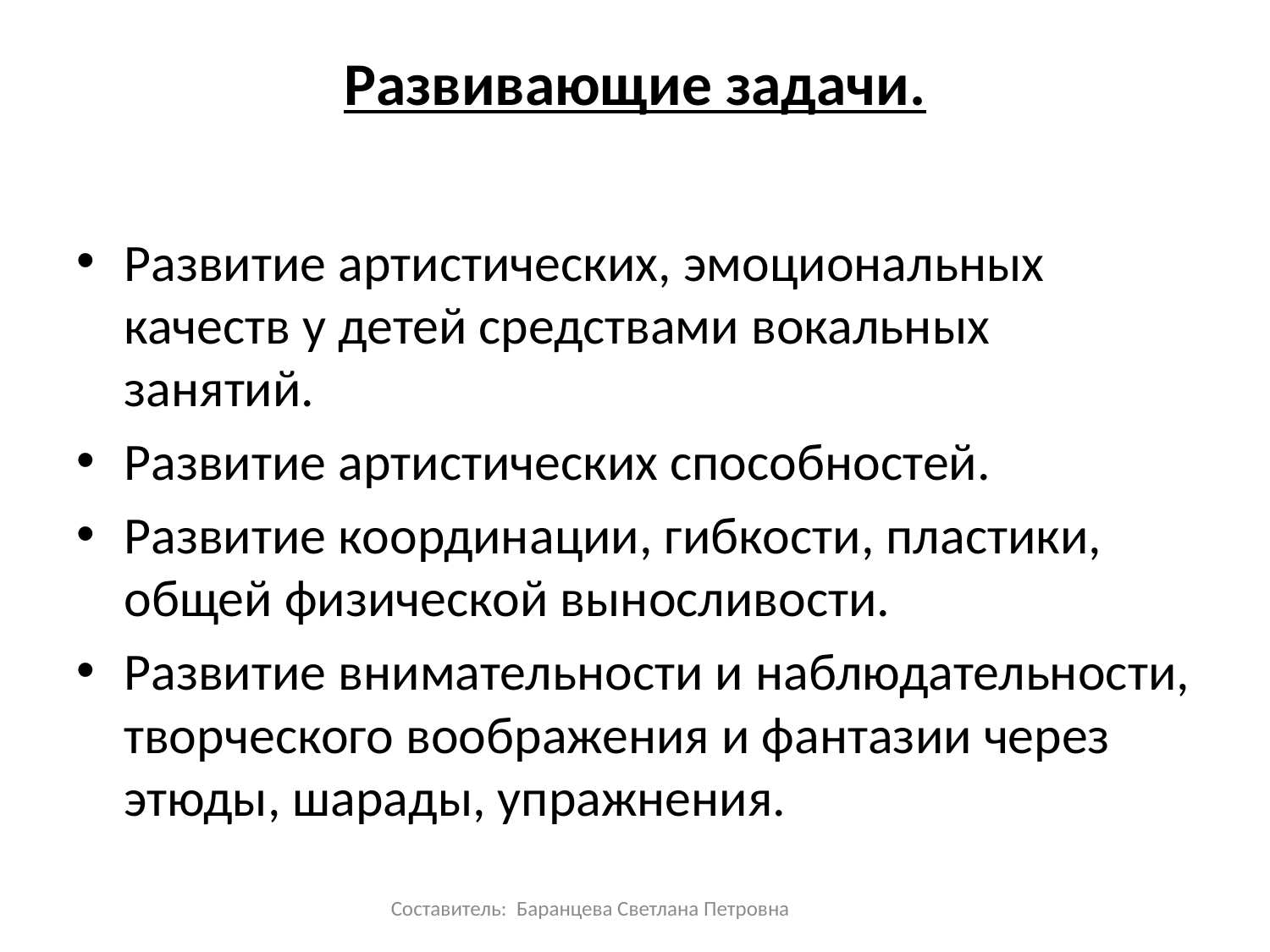

# Развивающие задачи.
Развитие артистических, эмоциональных качеств у детей средствами вокальных
занятий.
Развитие артистических способностей.
Развитие координации, гибкости, пластики, общей физической выносливости.
Развитие внимательности и наблюдательности, творческого воображения и фантазии через этюды, шарады, упражнения.

Составитель:  Баранцева Светлана Петровна